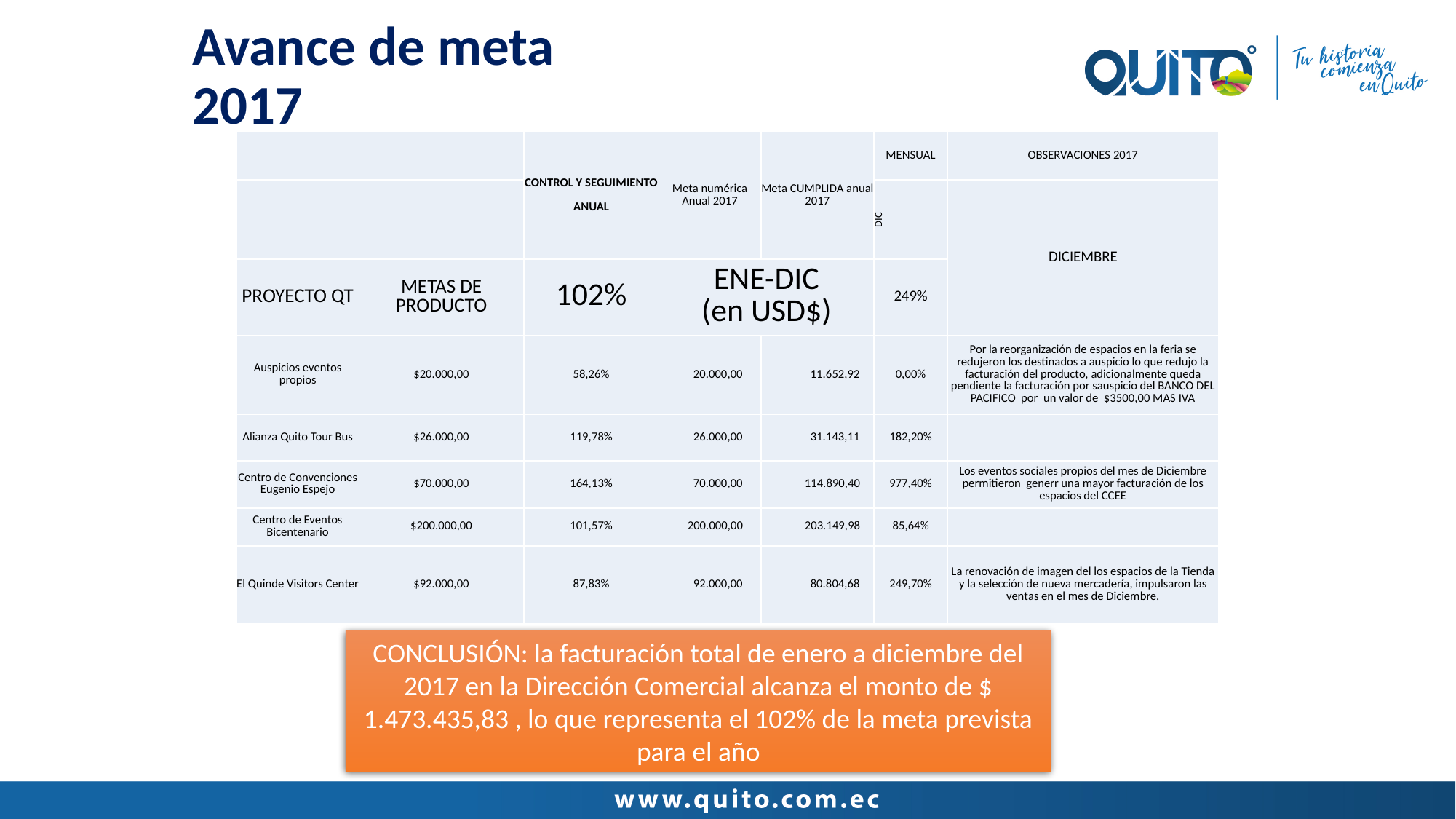

# Avance de meta 2017
|  |  | CONTROL Y SEGUIMIENTO ANUAL | Meta numérica Anual 2017 | Meta CUMPLIDA anual 2017 | MENSUAL | OBSERVACIONES 2017 |
| --- | --- | --- | --- | --- | --- | --- |
|  |  |  |  |  | DIC | DICIEMBRE |
| PROYECTO QT | METAS DE PRODUCTO | 102% | ENE-DIC (en USD$) |  | 249% |  |
| Auspicios eventos propios | $20.000,00 | 58,26% | 20.000,00 | 11.652,92 | 0,00% | Por la reorganización de espacios en la feria se redujeron los destinados a auspicio lo que redujo la facturación del producto, adicionalmente queda pendiente la facturación por sauspicio del BANCO DEL PACIFICO por un valor de $3500,00 MAS IVA |
| Alianza Quito Tour Bus | $26.000,00 | 119,78% | 26.000,00 | 31.143,11 | 182,20% |  |
| Centro de Convenciones Eugenio Espejo | $70.000,00 | 164,13% | 70.000,00 | 114.890,40 | 977,40% | Los eventos sociales propios del mes de Diciembre permitieron generr una mayor facturación de los espacios del CCEE |
| Centro de Eventos Bicentenario | $200.000,00 | 101,57% | 200.000,00 | 203.149,98 | 85,64% |  |
| El Quinde Visitors Center | $92.000,00 | 87,83% | 92.000,00 | 80.804,68 | 249,70% | La renovación de imagen del los espacios de la Tienda y la selección de nueva mercadería, impulsaron las ventas en el mes de Diciembre. |
CONCLUSIÓN: la facturación total de enero a diciembre del 2017 en la Dirección Comercial alcanza el monto de $ 1.473.435,83 , lo que representa el 102% de la meta prevista para el año